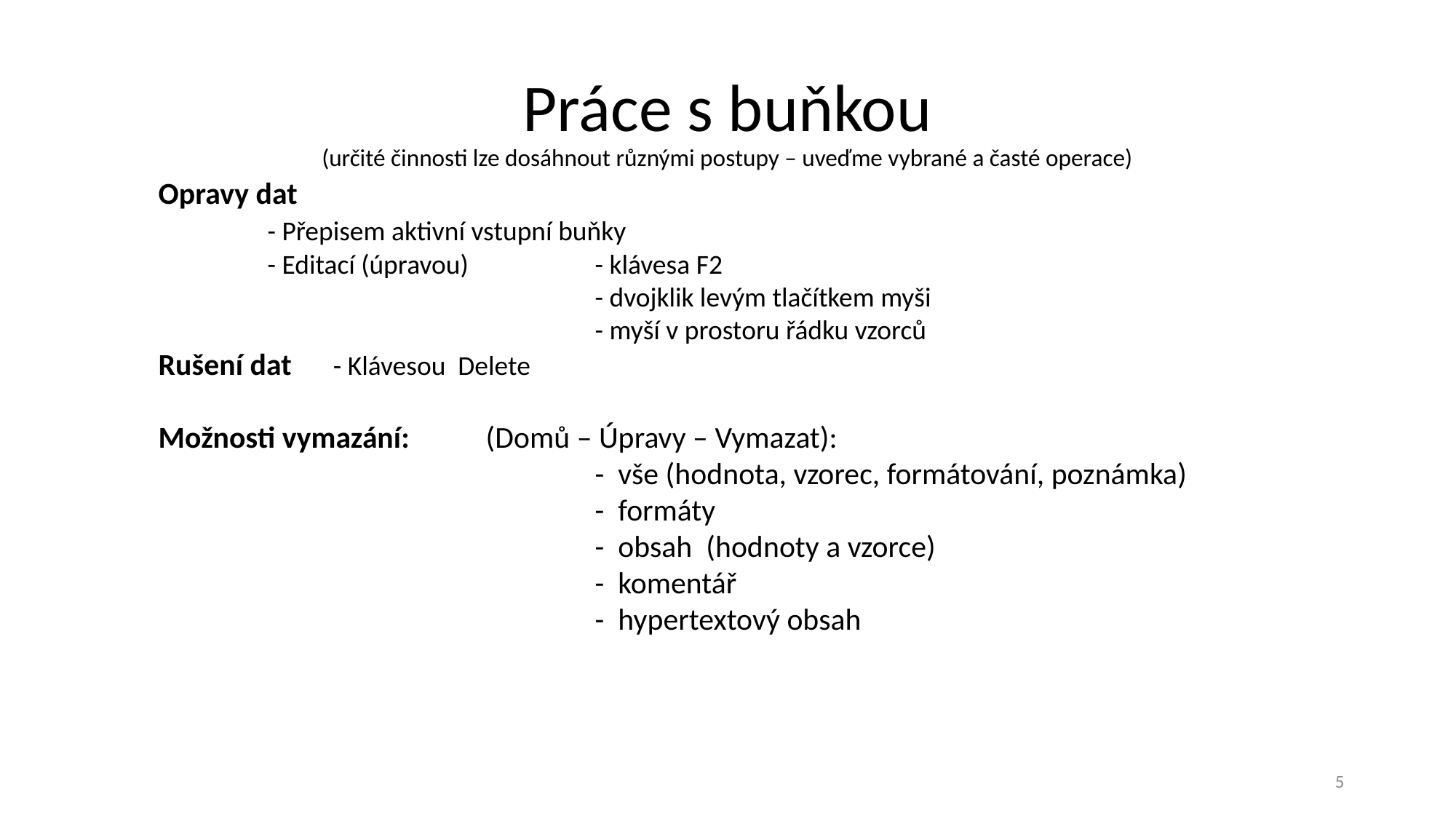

# Práce s buňkou (určité činnosti lze dosáhnout různými postupy – uveďme vybrané a časté operace)
Opravy dat
 	- Přepisem aktivní vstupní buňky
 	- Editací (úpravou)		- klávesa F2
      				- dvojklik levým tlačítkem myši
   				- myší v prostoru řádku vzorců
Rušení dat      - Klávesou  Delete

Možnosti vymazání:	(Domů – Úpravy – Vymazat):
				-  vše (hodnota, vzorec, formátování, poznámka)
  				-  formáty
  				-  obsah  (hodnoty a vzorce)
  				-  komentář
				-  hypertextový obsah

5